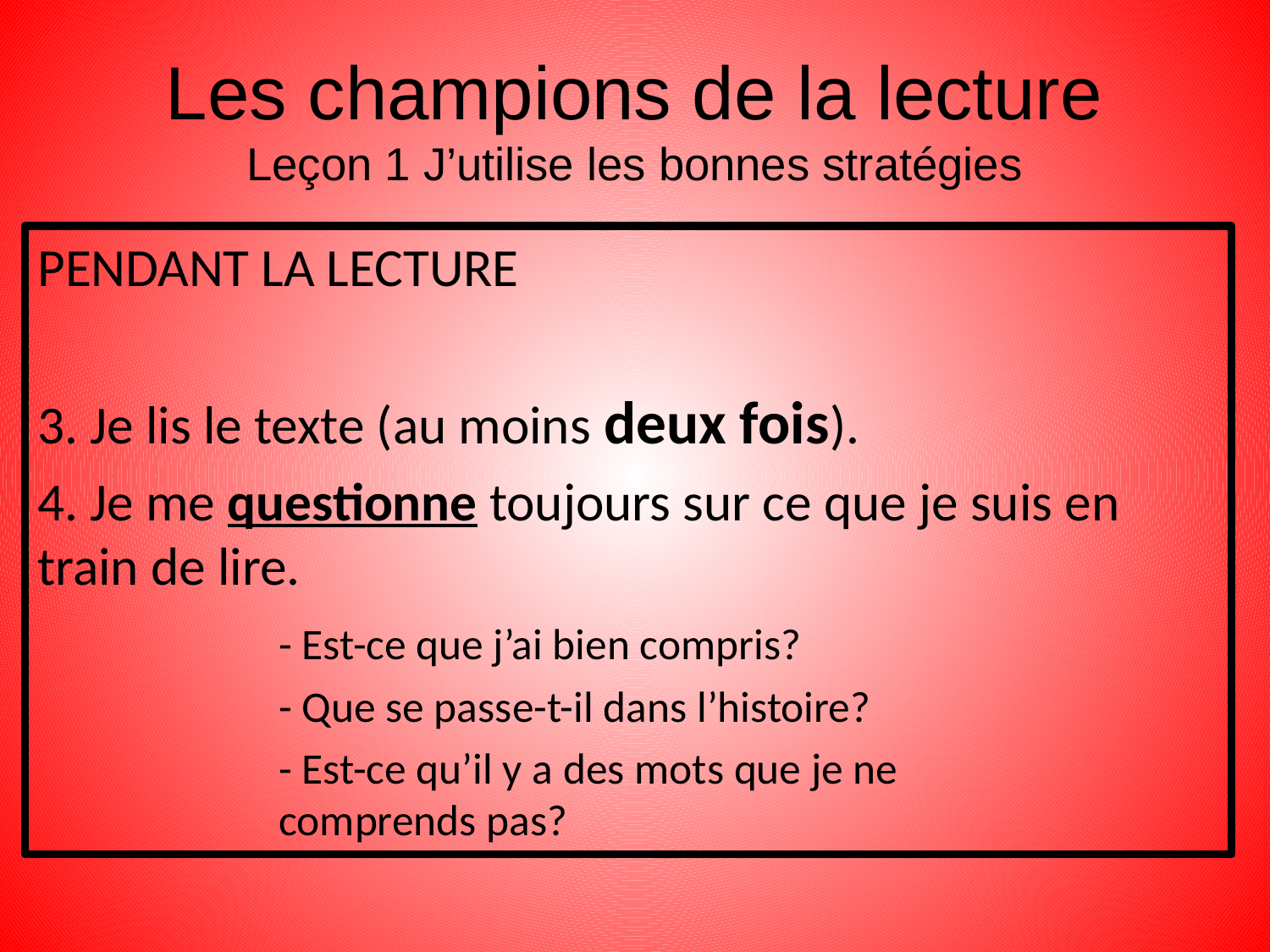

# Les champions de la lecture Leçon 1 J’utilise les bonnes stratégies
PENDANT LA LECTURE

3. Je lis le texte (au moins deux fois).
4. Je me questionne toujours sur ce que je suis en train de lire.
		- Est-ce que j’ai bien compris?
		- Que se passe-t-il dans l’histoire?
		- Est-ce qu’il y a des mots que je ne 			            	comprends pas?